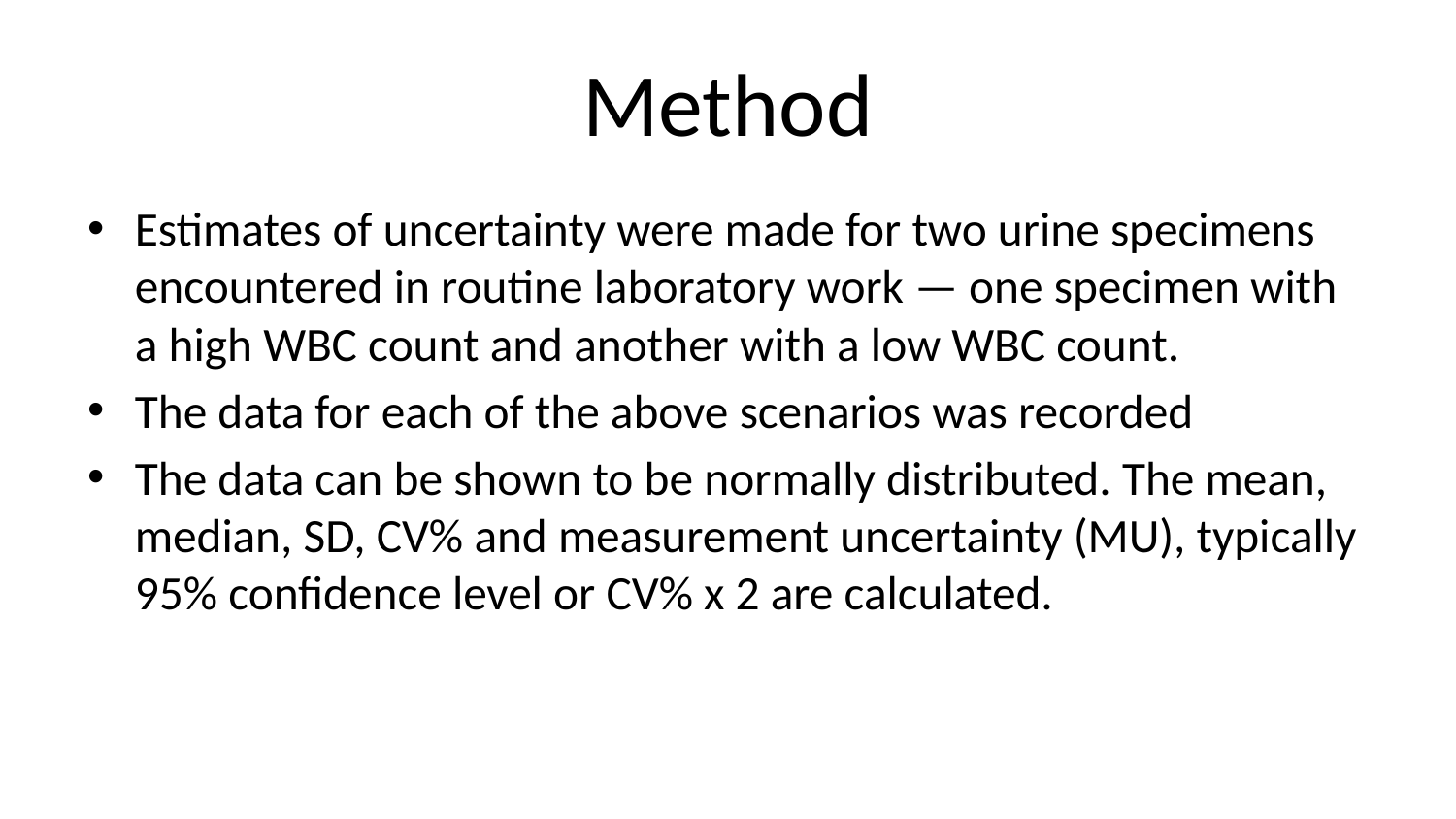

# Method
Estimates of uncertainty were made for two urine specimens encountered in routine laboratory work — one specimen with a high WBC count and another with a low WBC count.
The data for each of the above scenarios was recorded
The data can be shown to be normally distributed. The mean, median, SD, CV% and measurement uncertainty (MU), typically 95% confidence level or CV% x 2 are calculated.